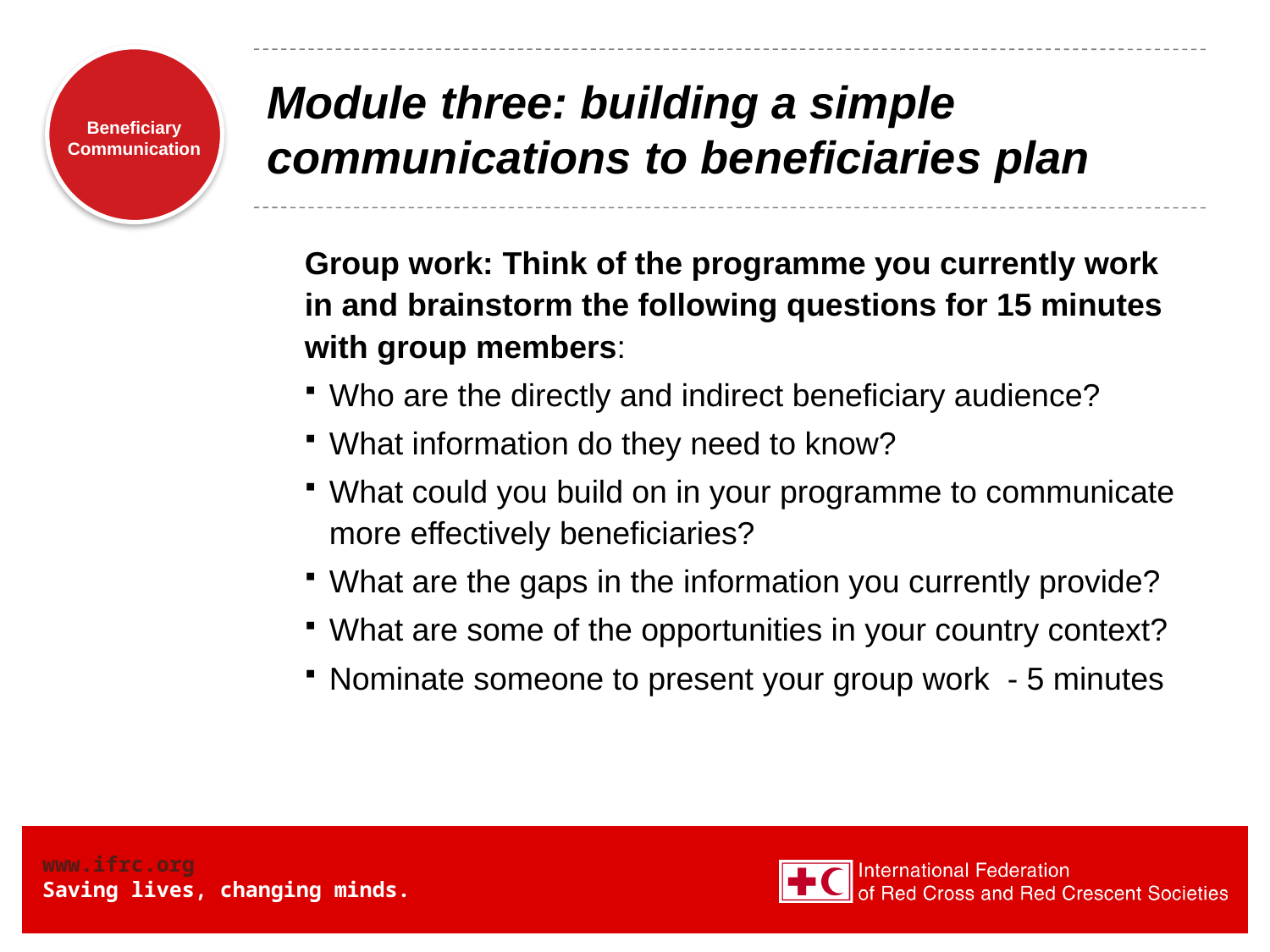

# Module three: building a simple communications to beneficiaries plan
	Group work: Think of the programme you currently work in and brainstorm the following questions for 15 minutes with group members:
Who are the directly and indirect beneficiary audience?
What information do they need to know?
What could you build on in your programme to communicate more effectively beneficiaries?
What are the gaps in the information you currently provide?
What are some of the opportunities in your country context?
Nominate someone to present your group work  - 5 minutes